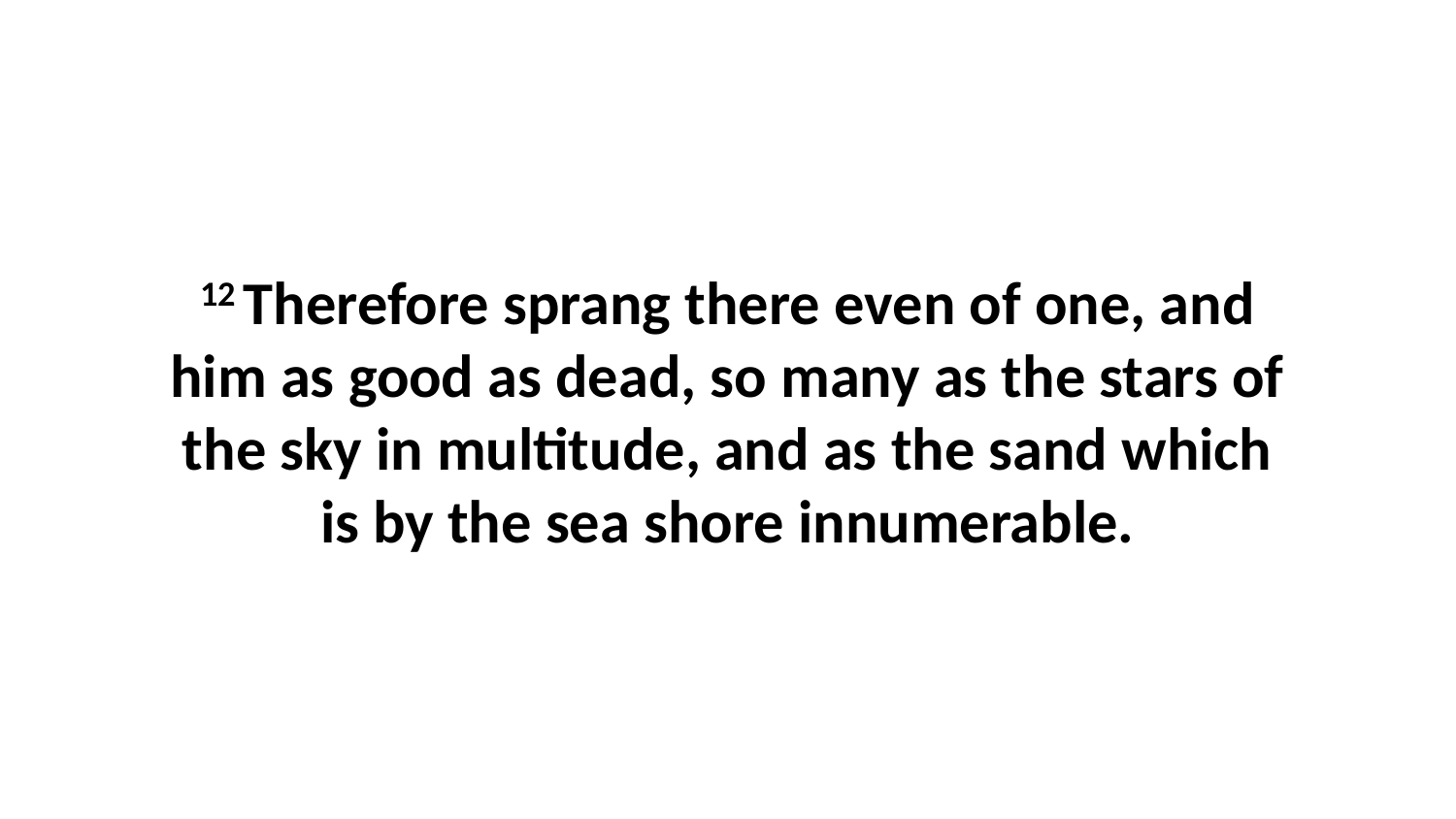

12 Therefore sprang there even of one, and him as good as dead, so many as the stars of the sky in multitude, and as the sand which is by the sea shore innumerable.